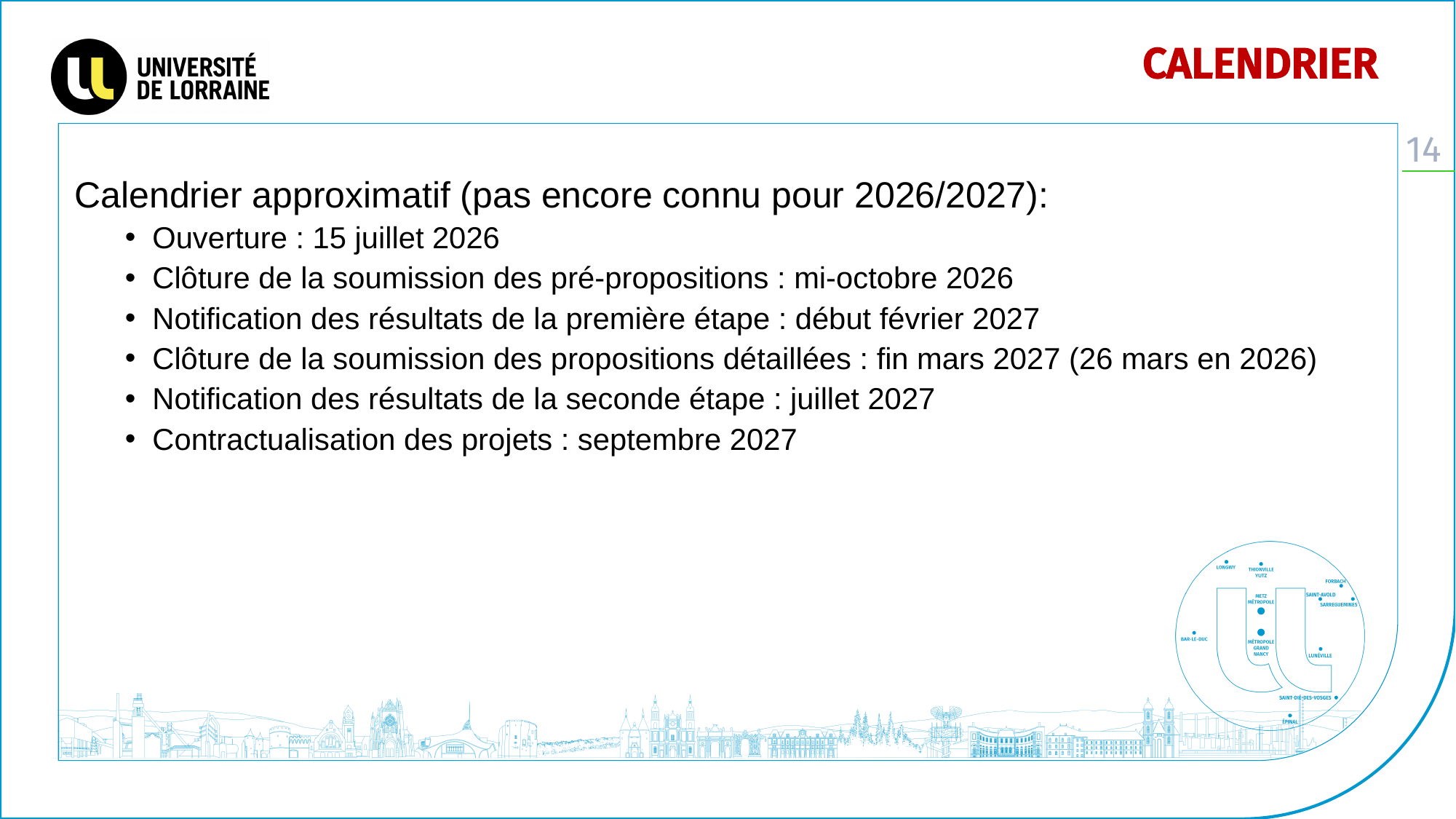

Calendrier

Calendrier approximatif (pas encore connu pour 2026/2027):
Ouverture : 15 juillet 2026
Clôture de la soumission des pré-propositions : mi-octobre 2026
Notification des résultats de la première étape : début février 2027
Clôture de la soumission des propositions détaillées : fin mars 2027 (26 mars en 2026)
Notification des résultats de la seconde étape : juillet 2027
Contractualisation des projets : septembre 2027